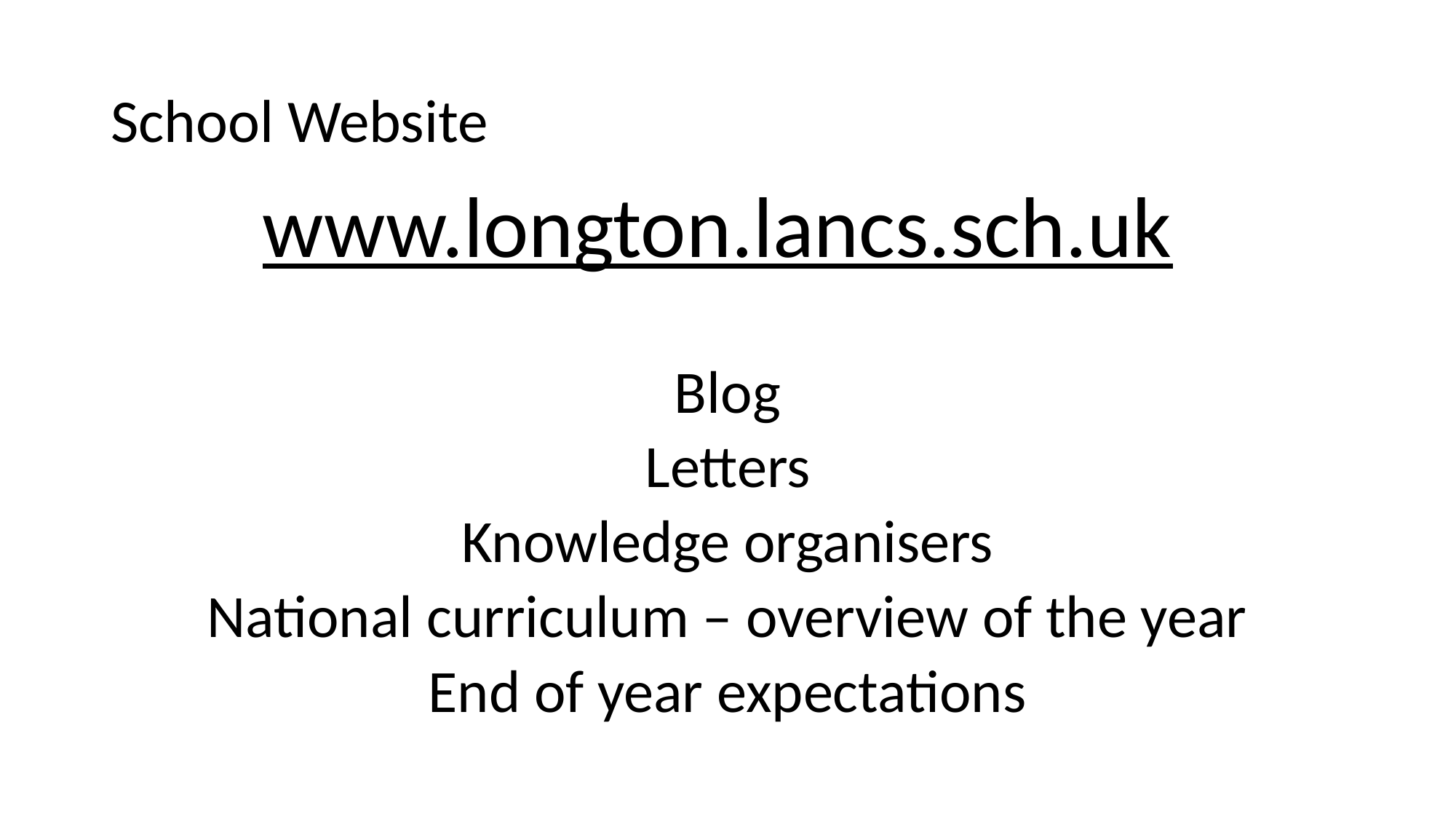

# School Website
www.longton.lancs.sch.uk

Blog
Letters
Knowledge organisers
National curriculum – overview of the year
End of year expectations